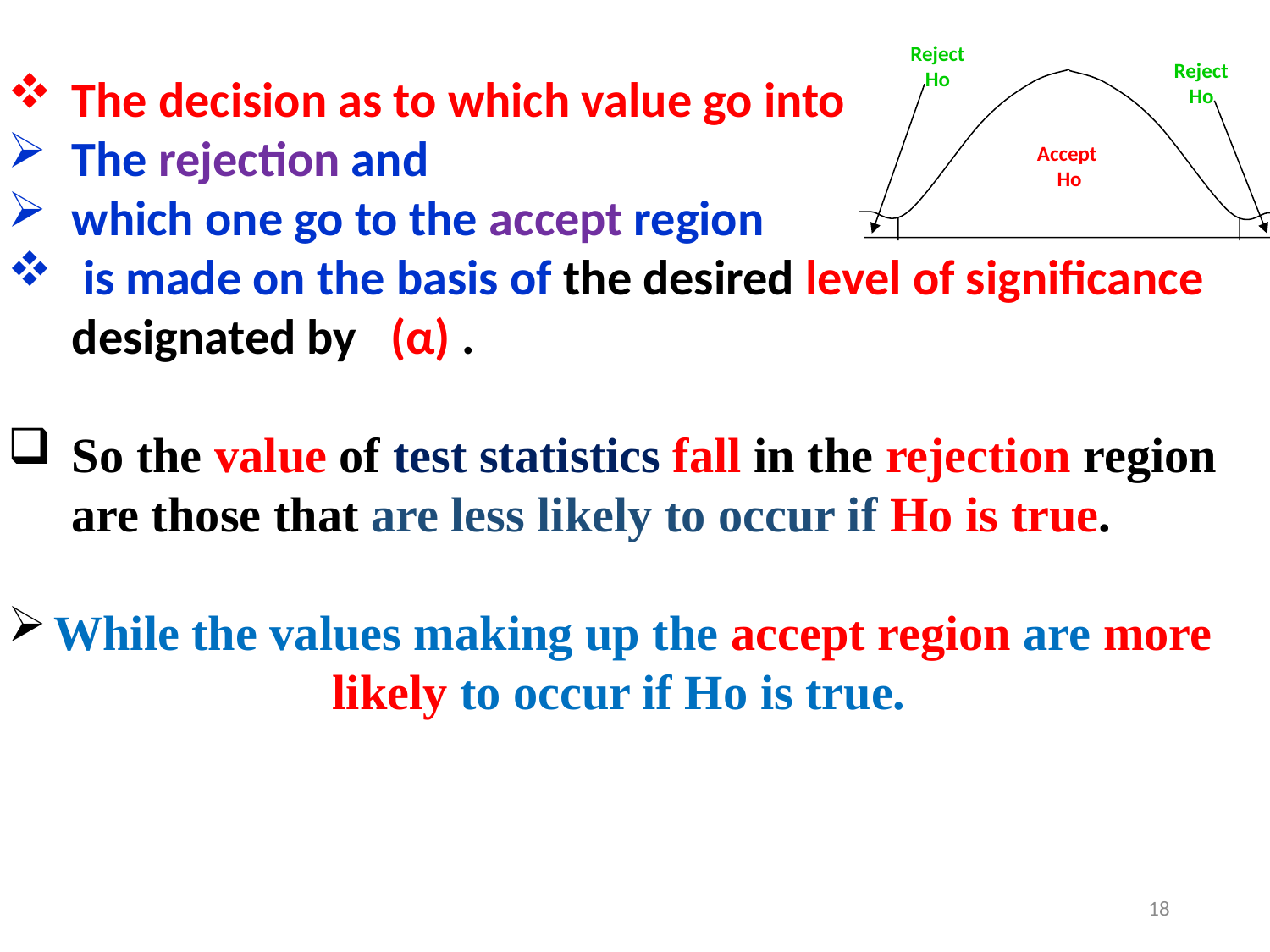

Reject
Ho
Reject
Ho

Accept
Ho

The decision as to which value go into
The rejection and
which one go to the accept region
 is made on the basis of the desired level of significance designated by   (α) .

So the value of test statistics fall in the rejection region are those that are less likely to occur if Ho is true.

While the values making up the accept region are more   likely to occur if Ho is true.
18